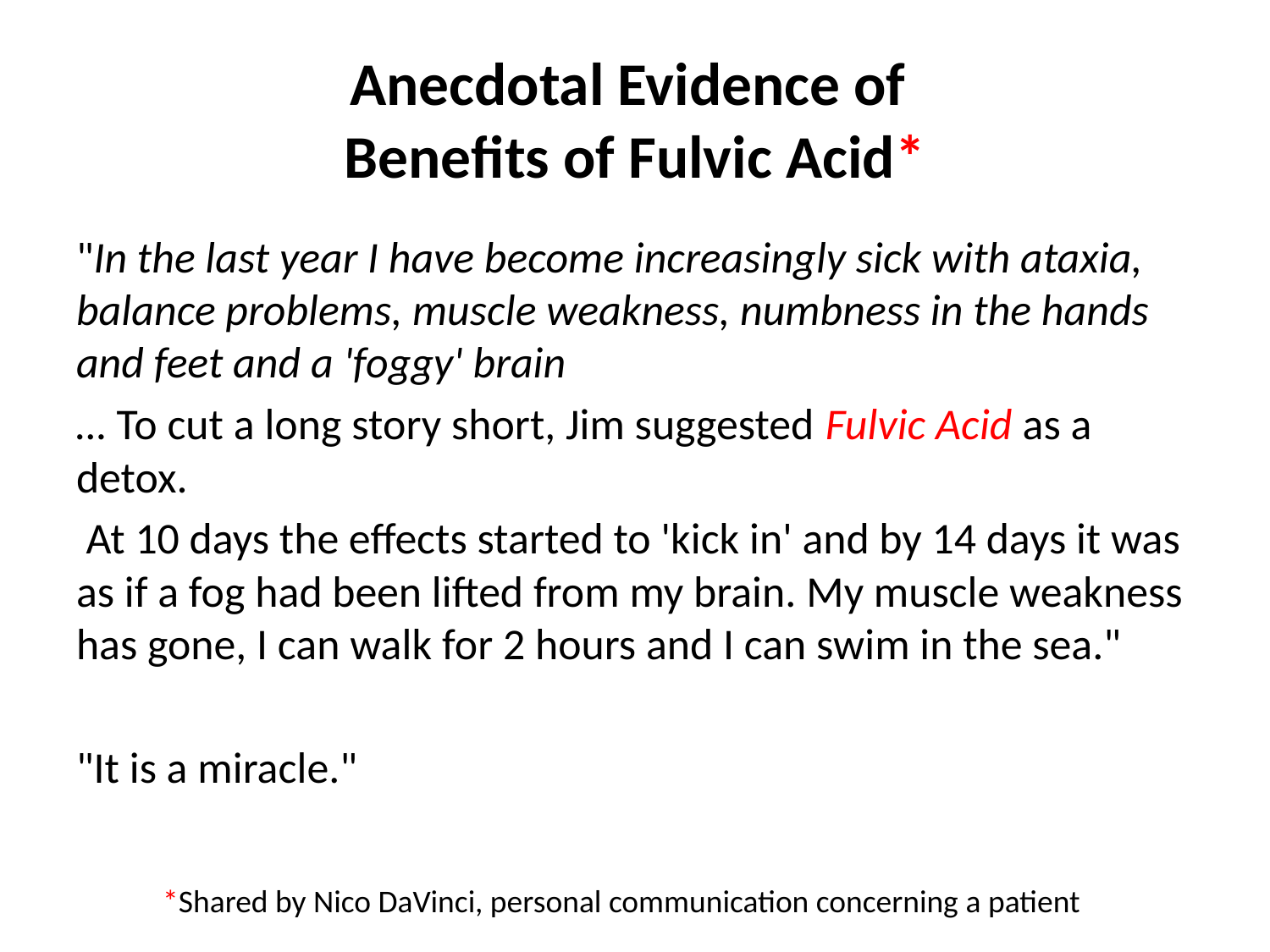

# Anecdotal Evidence of Benefits of Fulvic Acid*
"In the last year I have become increasingly sick with ataxia, balance problems, muscle weakness, numbness in the hands and feet and a 'foggy' brain
… To cut a long story short, Jim suggested Fulvic Acid as a detox.
 At 10 days the effects started to 'kick in' and by 14 days it was as if a fog had been lifted from my brain. My muscle weakness has gone, I can walk for 2 hours and I can swim in the sea."

"It is a miracle."
*Shared by Nico DaVinci, personal communication concerning a patient